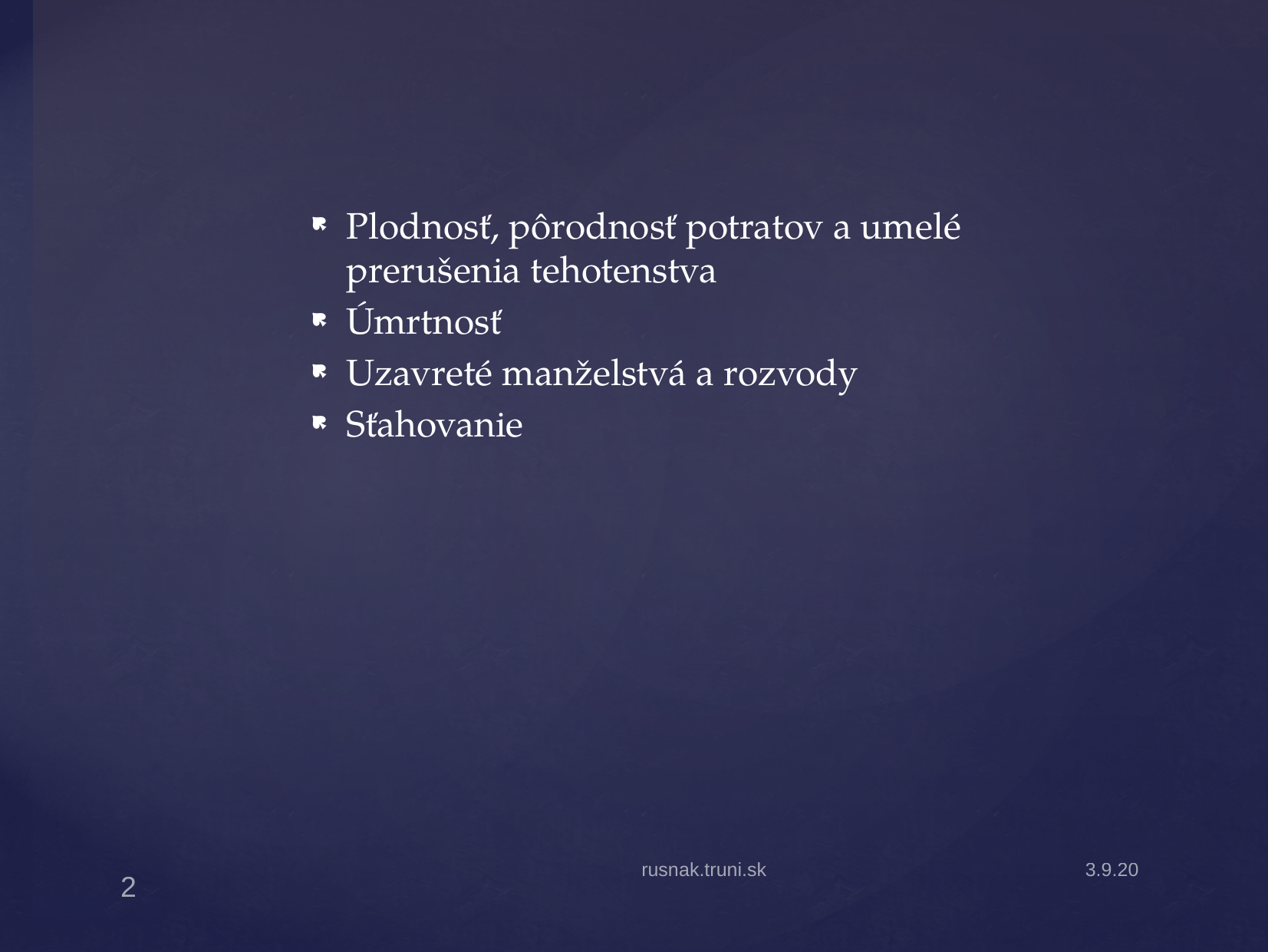

Plodnosť, pôrodnosť potratov a umelé prerušenia tehotenstva
Úmrtnosť
Uzavreté manželstvá a rozvody
Sťahovanie

#
rusnak.truni.sk
3.9.20
2